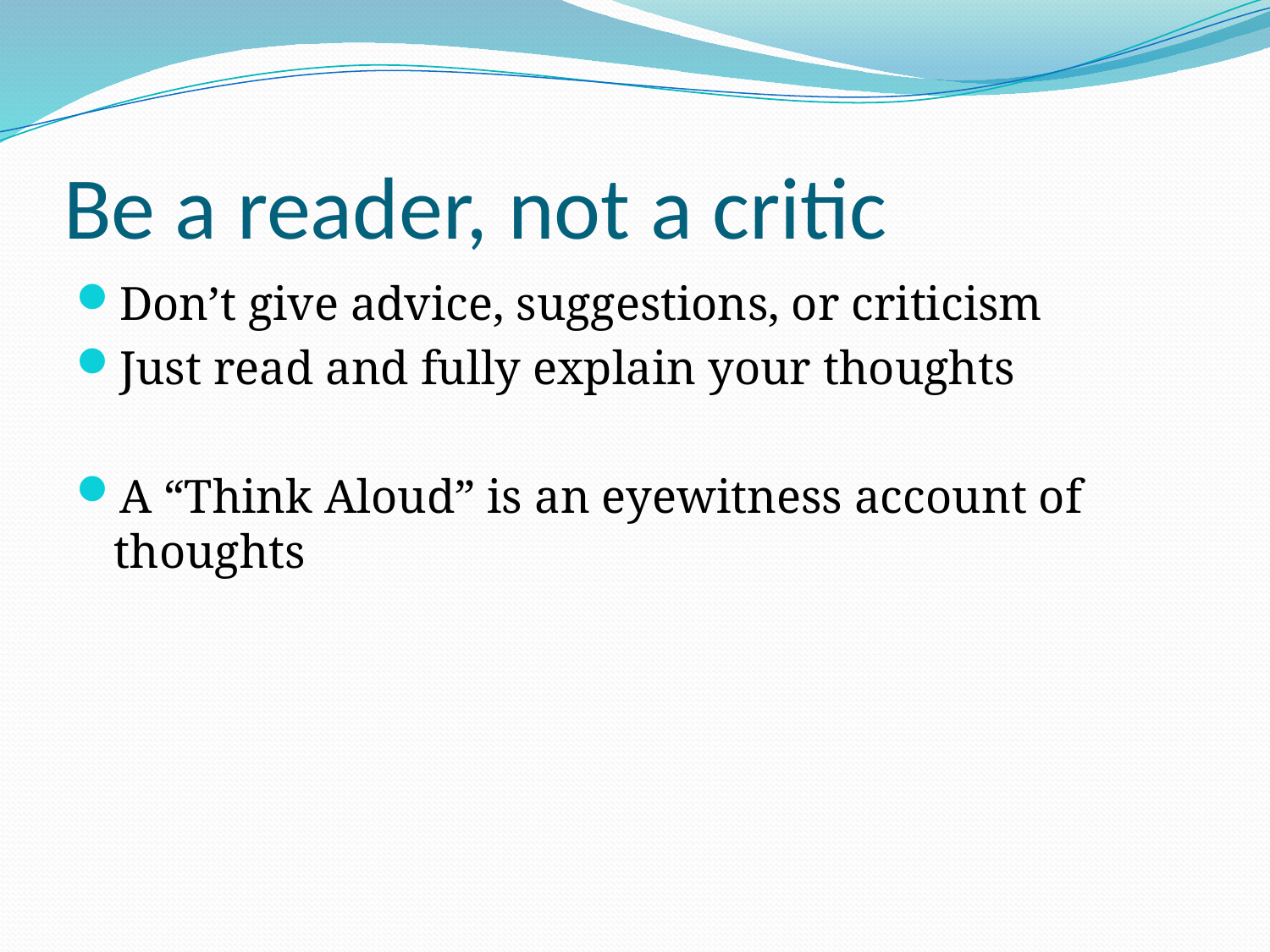

# Be a reader, not a critic
Don’t give advice, suggestions, or criticism
Just read and fully explain your thoughts

A “Think Aloud” is an eyewitness account of thoughts